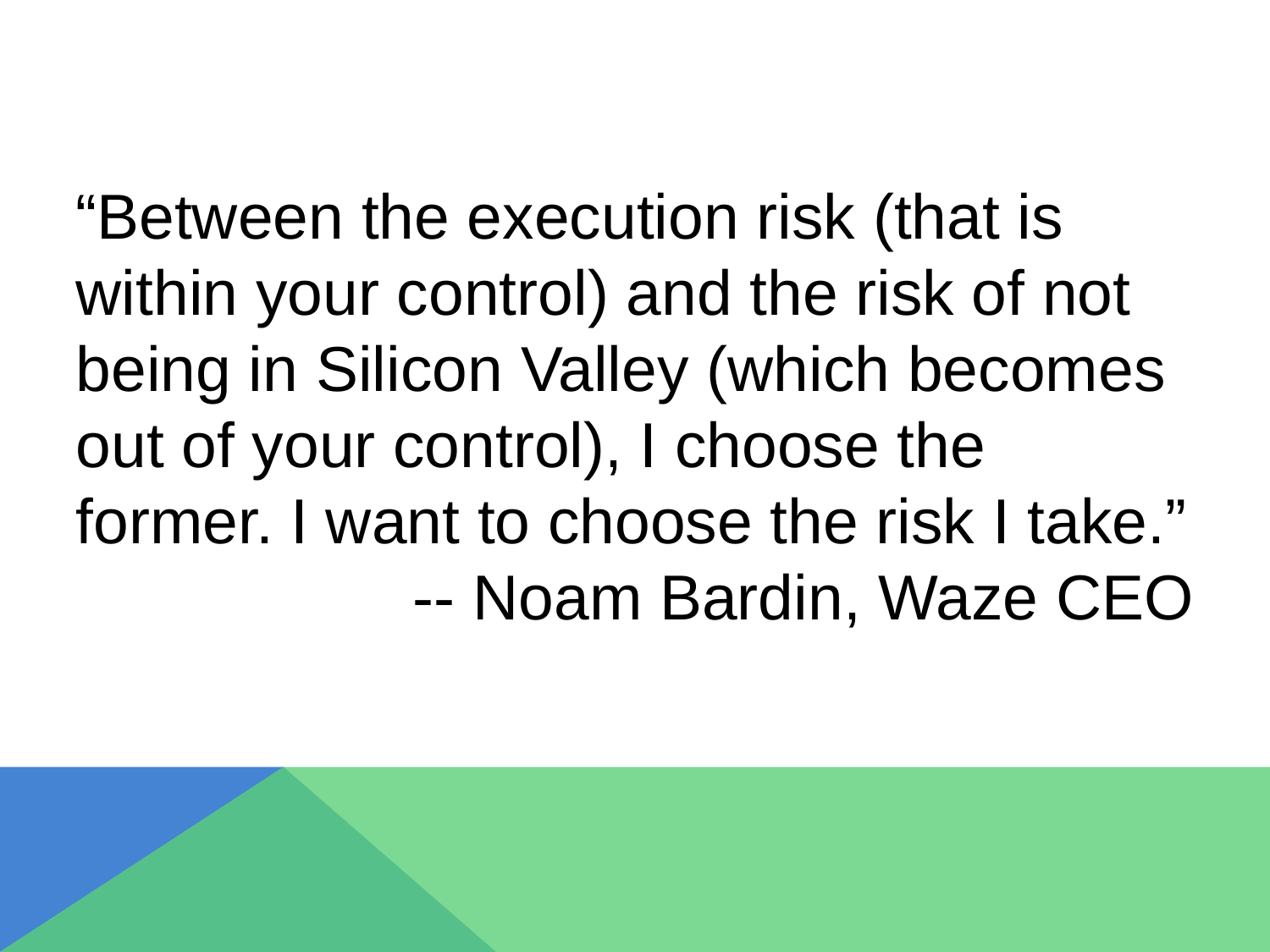

# Why?
“Between the execution risk (that is within your control) and the risk of not being in Silicon Valley (which becomes out of your control), I choose the former. I want to choose the risk I take.”
 -- Noam Bardin, Waze CEO